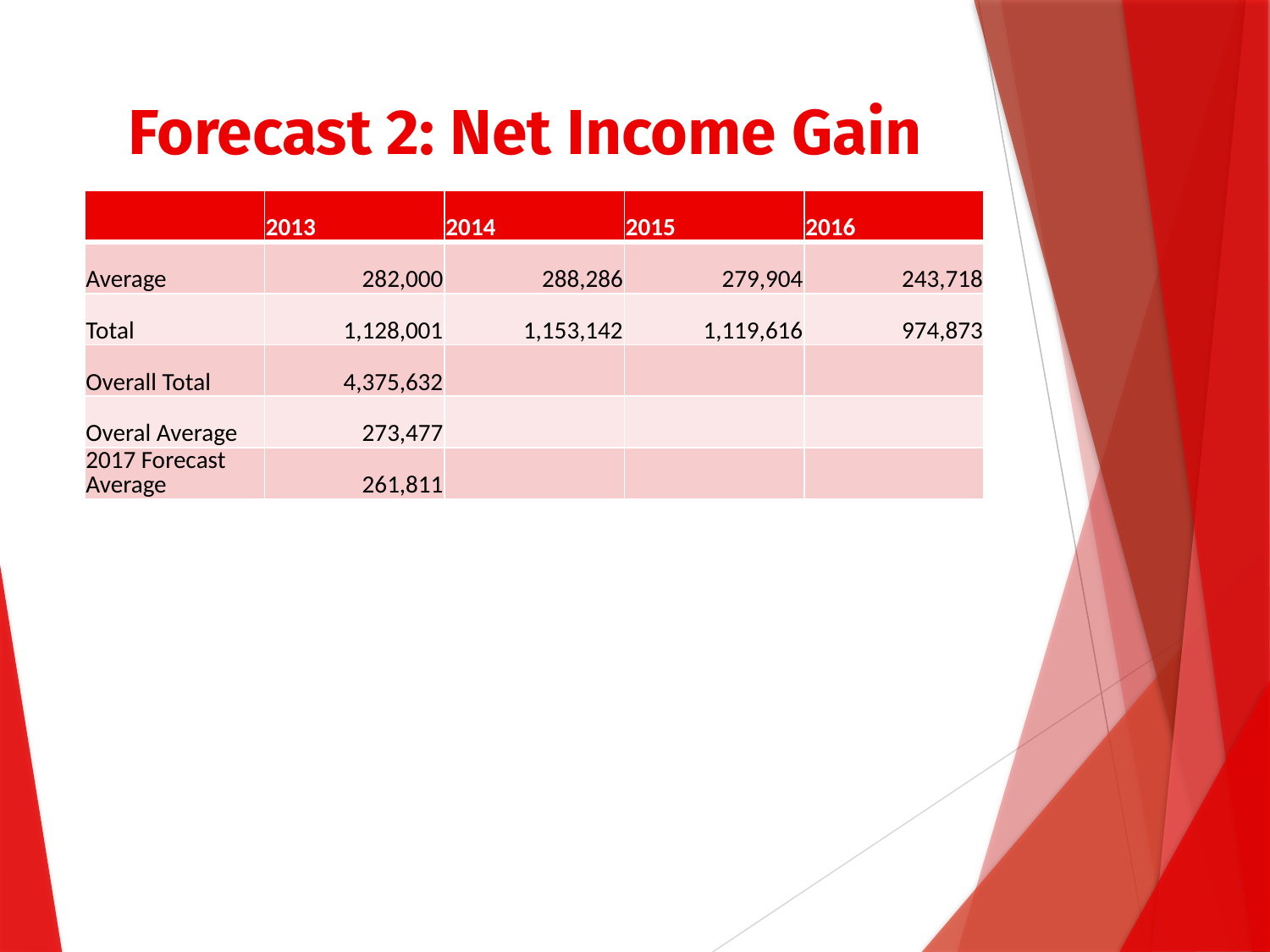

# Forecast 2: Net Income Gain
|  | 2013 | 2014 | 2015 | 2016 |
| --- | --- | --- | --- | --- |
| Average | 282,000 | 288,286 | 279,904 | 243,718 |
| Total | 1,128,001 | 1,153,142 | 1,119,616 | 974,873 |
| Overall Total | 4,375,632 |  |  |  |
| Overal Average | 273,477 |  |  |  |
| 2017 Forecast Average | 261,811 |  |  |  |